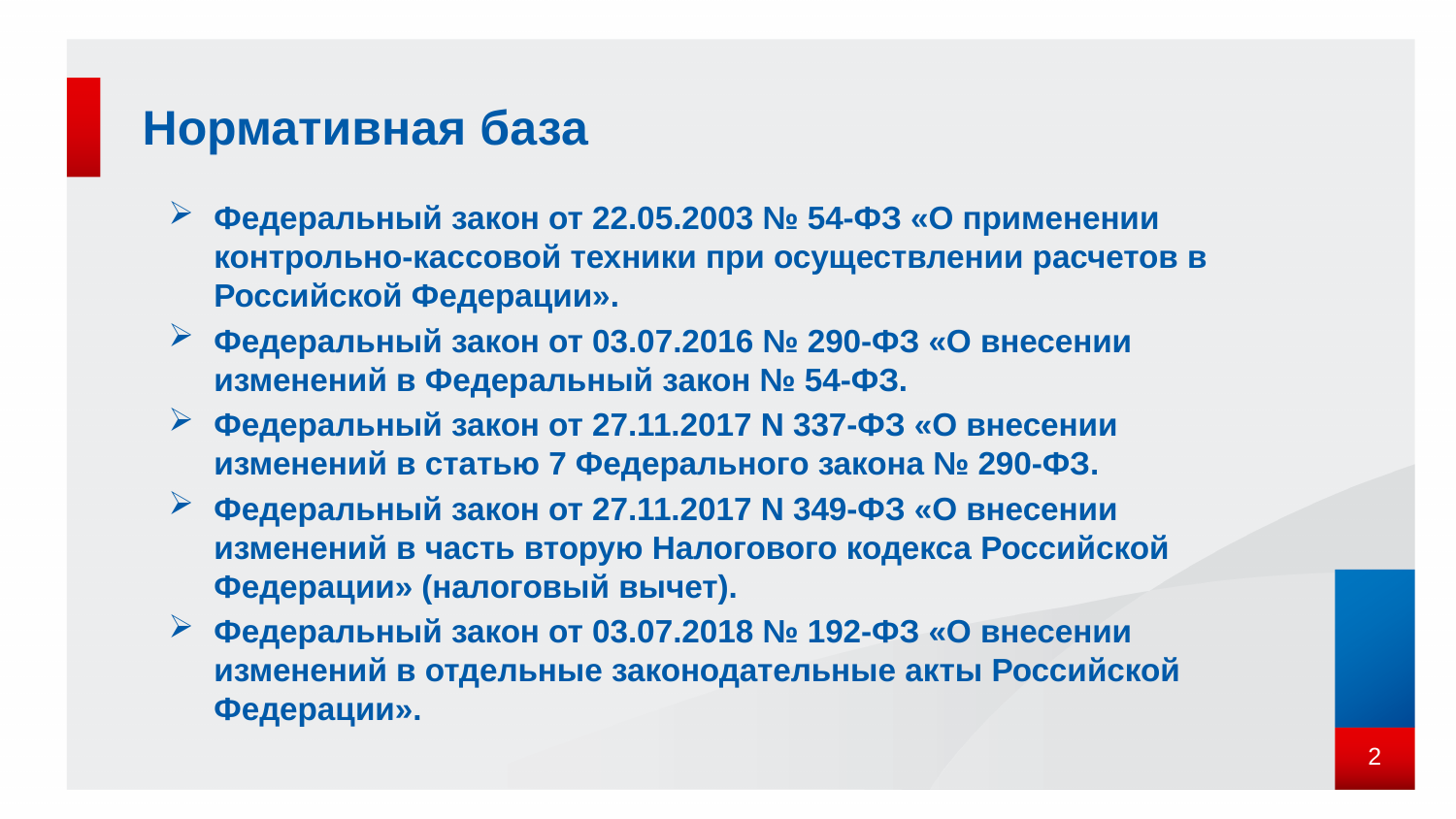

# Нормативная база
Федеральный закон от 22.05.2003 № 54-ФЗ «О применении контрольно-кассовой техники при осуществлении расчетов в Российской Федерации».
Федеральный закон от 03.07.2016 № 290-ФЗ «О внесении изменений в Федеральный закон № 54-ФЗ.
Федеральный закон от 27.11.2017 N 337-ФЗ «О внесении изменений в статью 7 Федерального закона № 290-ФЗ.
Федеральный закон от 27.11.2017 N 349-ФЗ «О внесении изменений в часть вторую Налогового кодекса Российской Федерации» (налоговый вычет).
Федеральный закон от 03.07.2018 № 192-ФЗ «О внесении изменений в отдельные законодательные акты Российской Федерации».

2